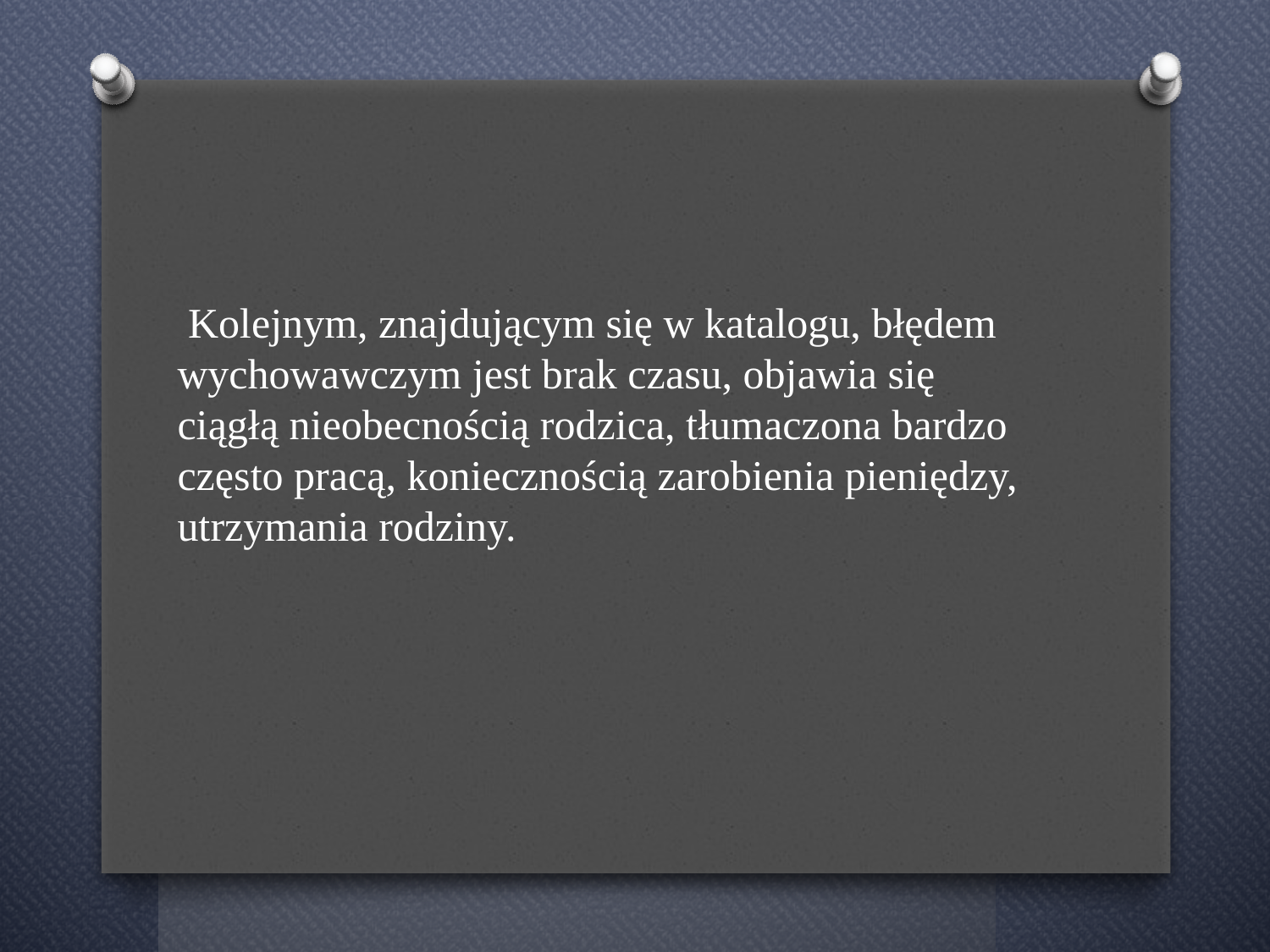

Kolejnym, znajdującym się w katalogu, błędem wychowawczym jest brak czasu, objawia się ciągłą nieobecnością rodzica, tłumaczona bardzo często pracą, koniecznością zarobienia pieniędzy, utrzymania rodziny.